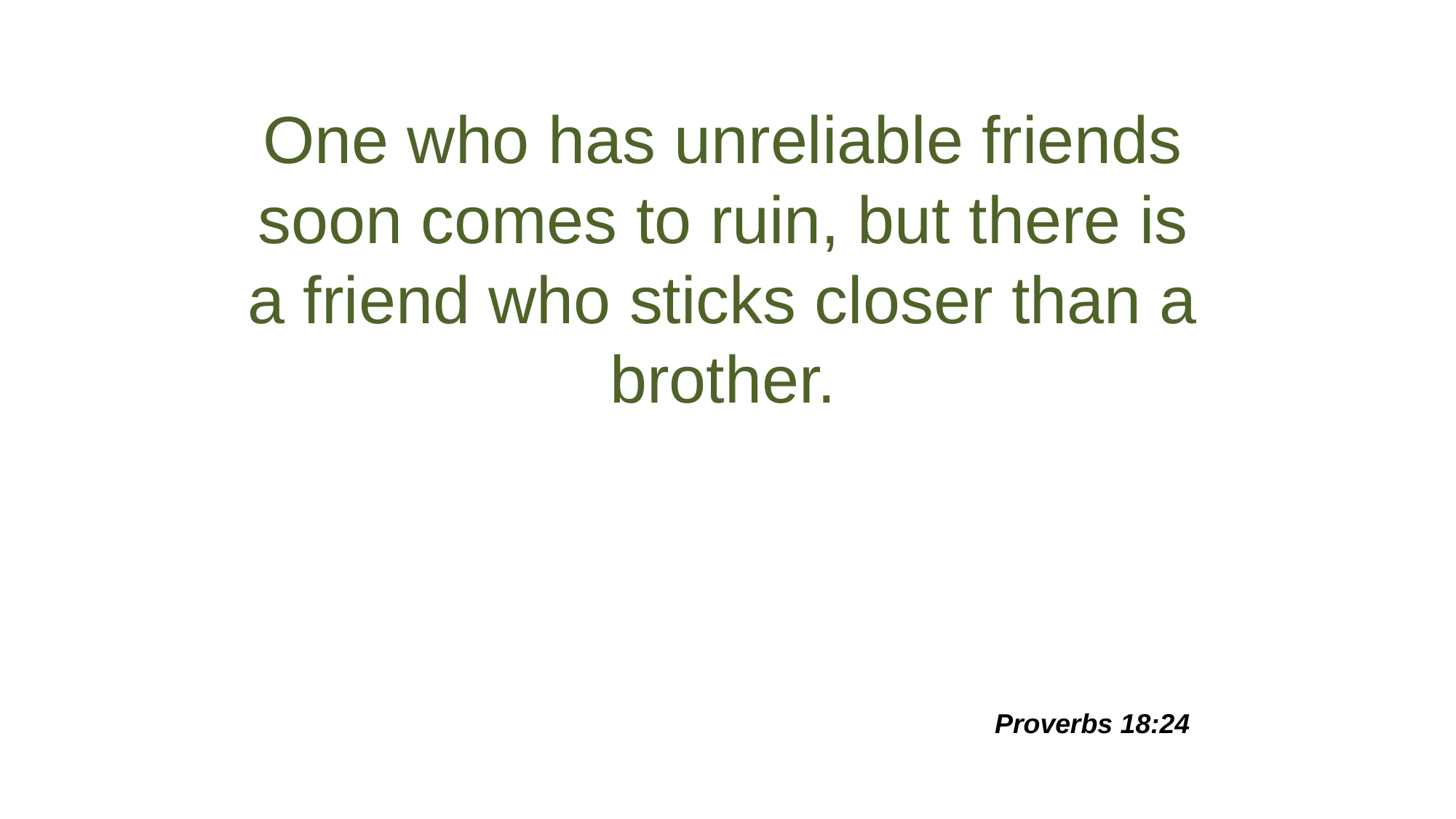

# One who has unreliable friends soon comes to ruin, but there is a friend who sticks closer than a brother.
Proverbs 18:24